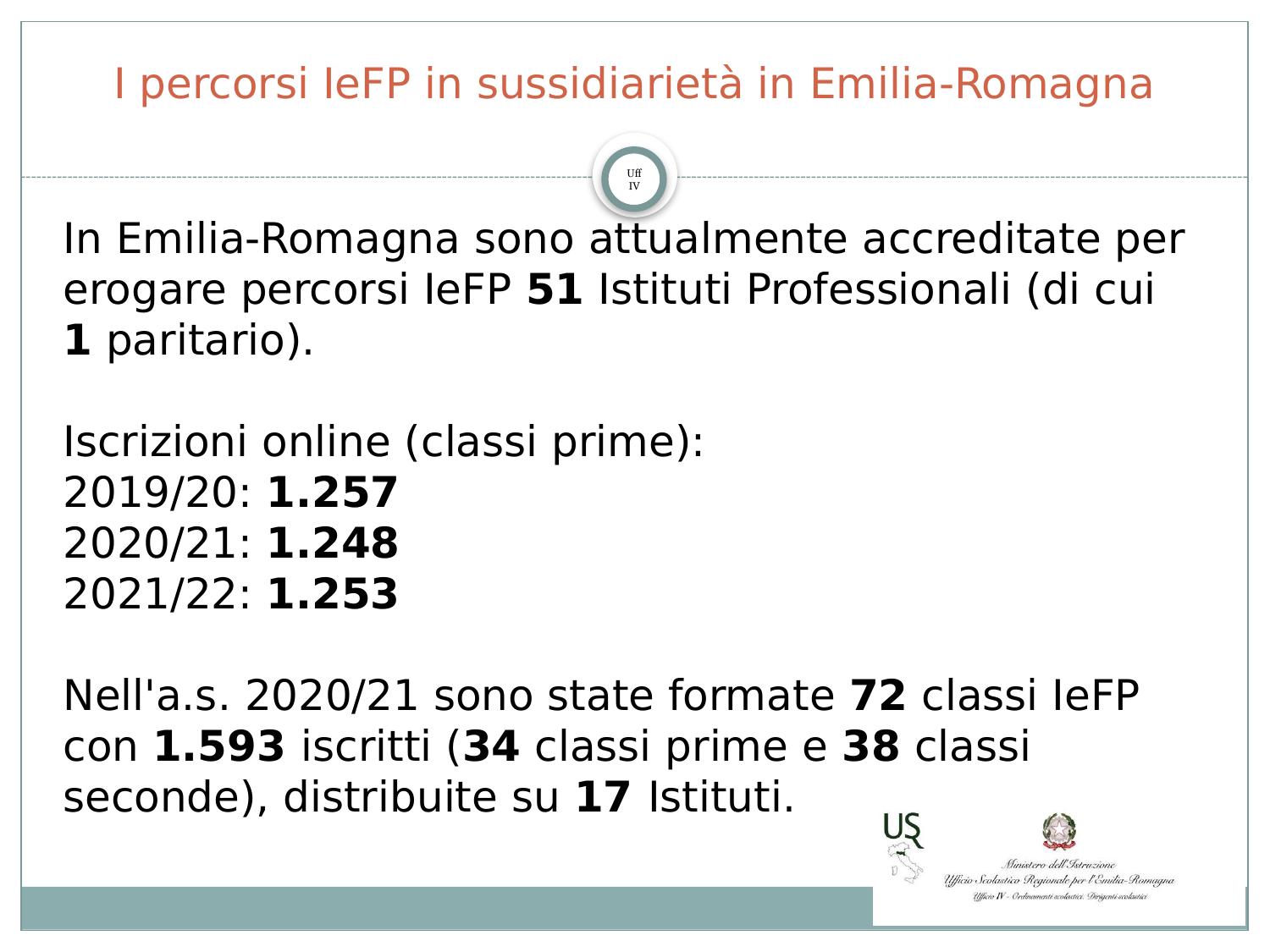

# I percorsi IeFP in sussidiarietà in Emilia-Romagna
In Emilia-Romagna sono attualmente accreditate per erogare percorsi IeFP 51 Istituti Professionali (di cui 1 paritario).

Iscrizioni online (classi prime):
2019/20: 1.257
2020/21: 1.248
2021/22: 1.253

Nell'a.s. 2020/21 sono state formate 72 classi IeFP con 1.593 iscritti (34 classi prime e 38 classi seconde), distribuite su 17 Istituti.